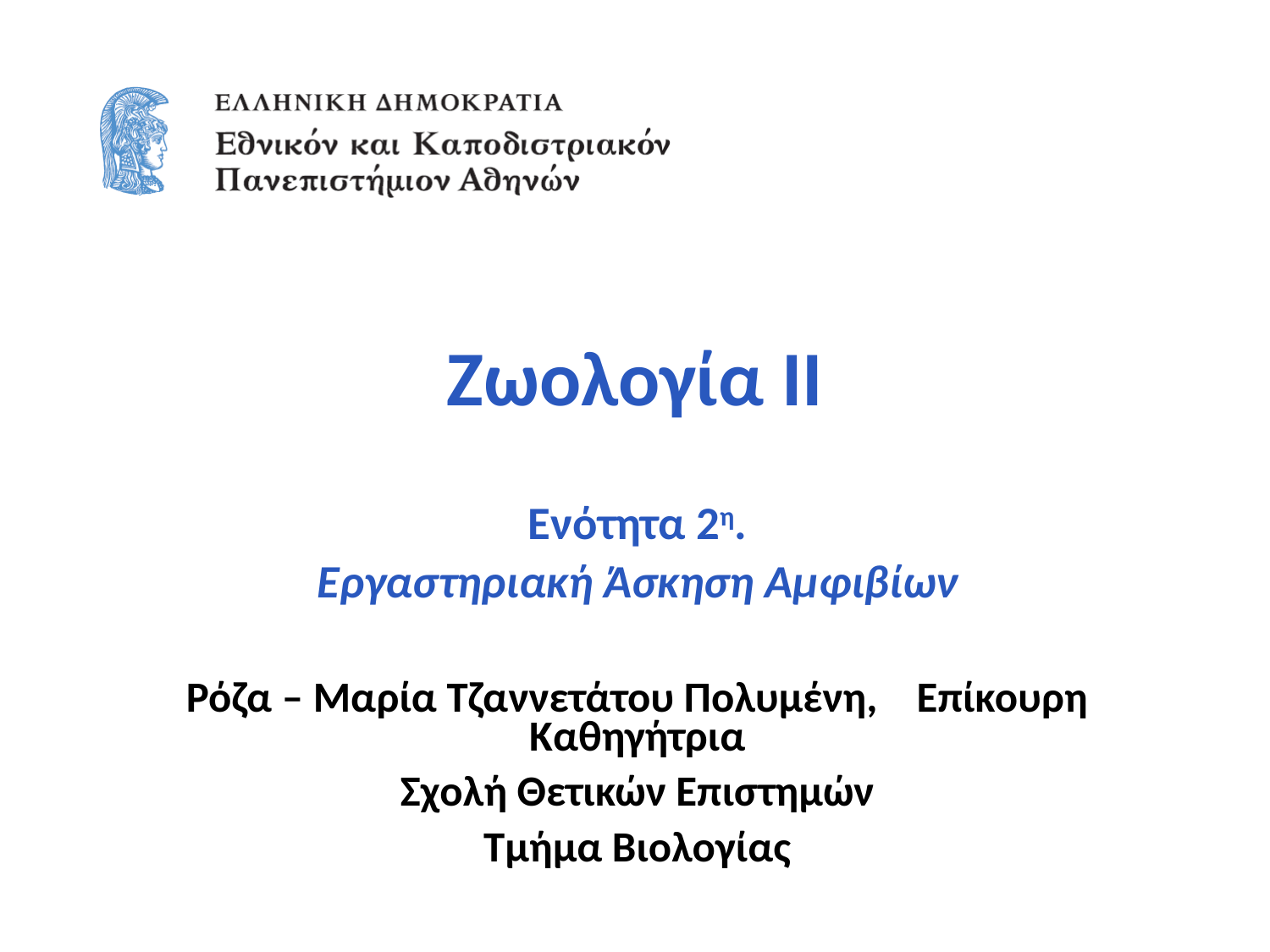

# Zωολογία ΙΙ
Ενότητα 2η.
Εργαστηριακή Άσκηση Αμφιβίων

Ρόζα – Μαρία Τζαννετάτου Πολυμένη,    Επίκουρη Καθηγήτρια
Σχολή Θετικών Επιστημών
Τμήμα Βιολογίας